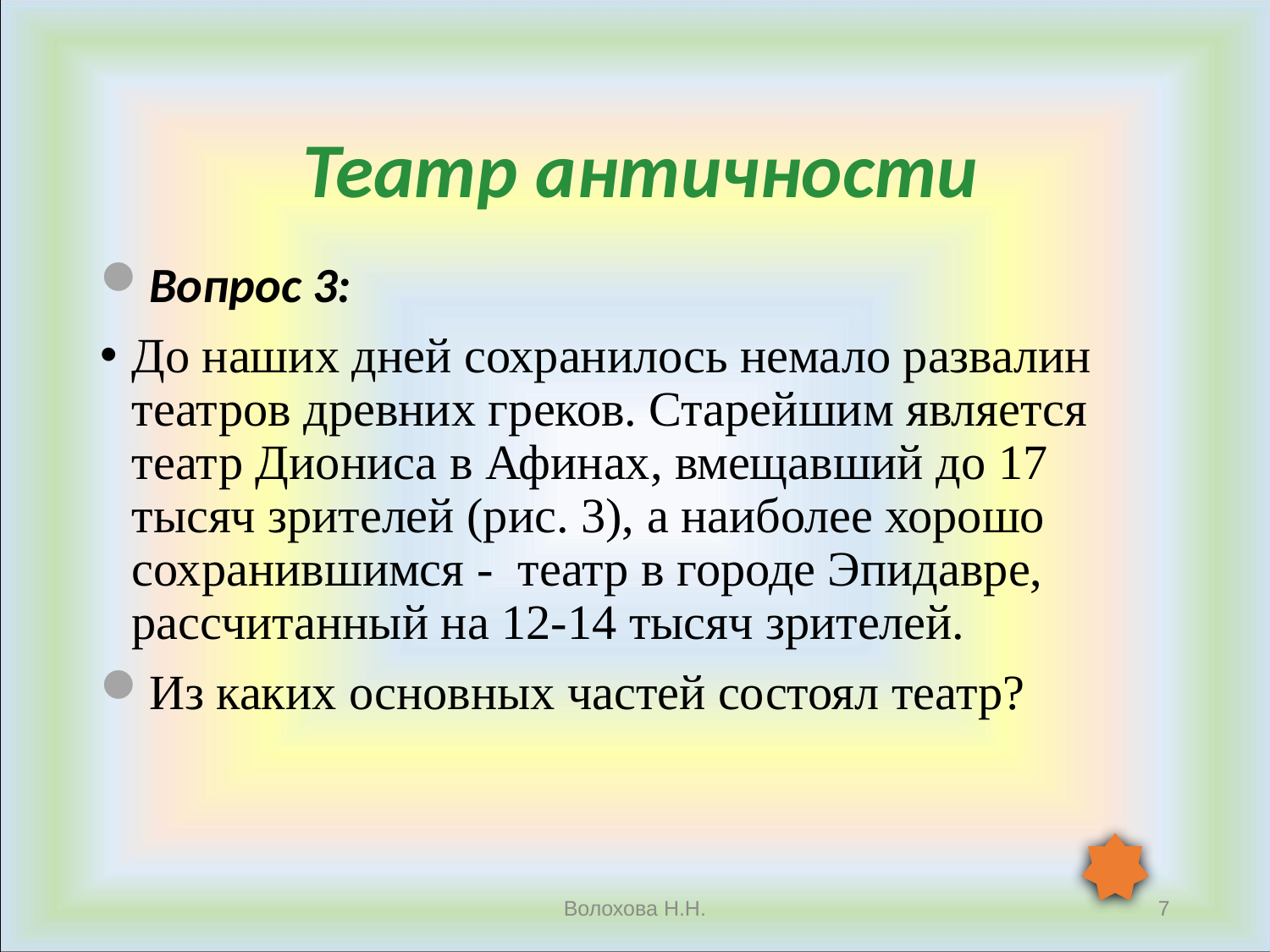

# Театр античности
Вопрос 3:
До наших дней сохранилось немало развалин театров древних греков. Старейшим является театр Диониса в Афинах, вмещавший до 17 тысяч зрителей (рис. 3), а наиболее хорошо сохранившимся -  театр в городе Эпидавре, рассчитанный на 12-14 тысяч зрителей.
Из каких основных частей состоял театр?

Волохова Н.Н.
7